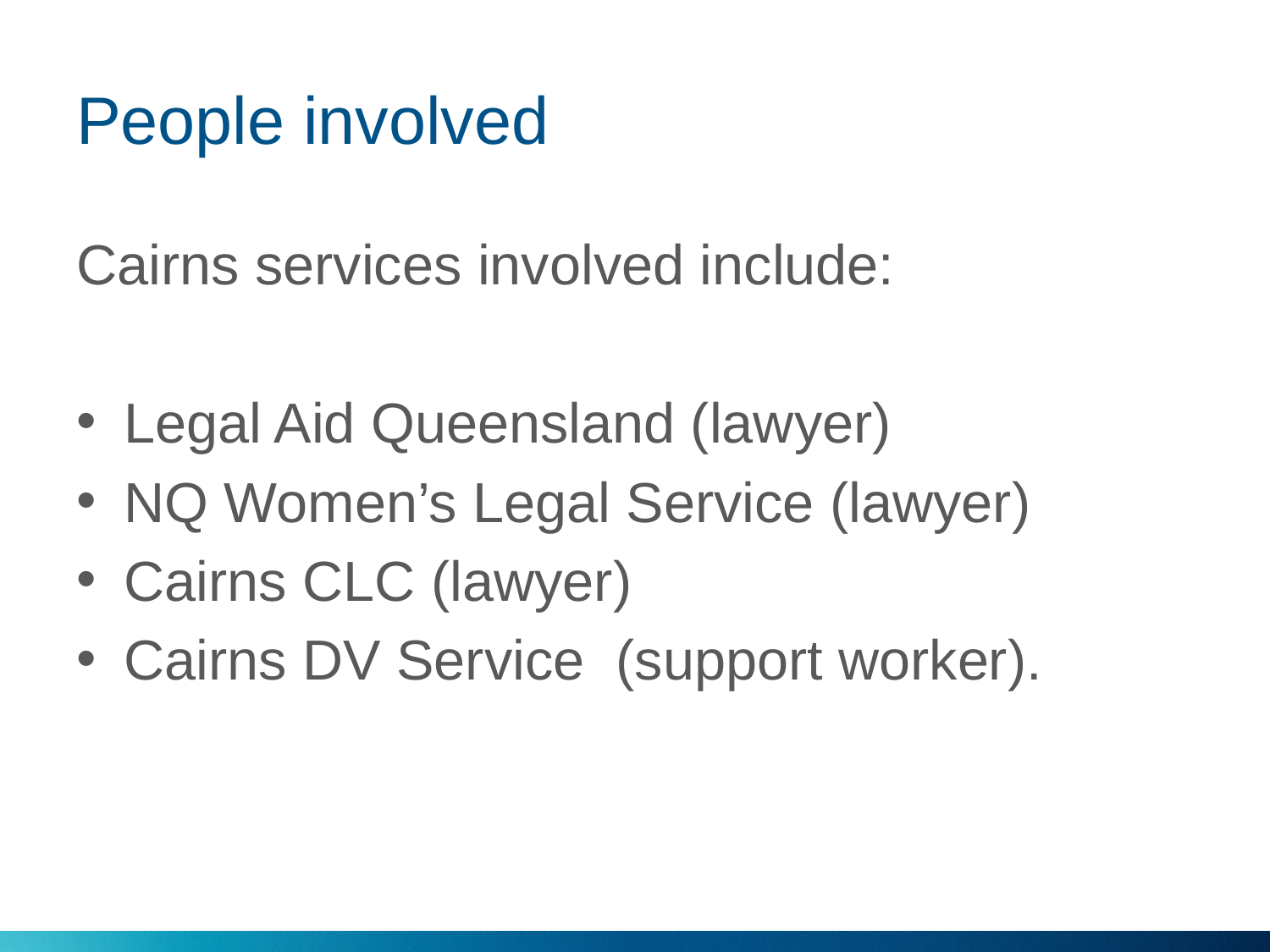

# People involved
Cairns services involved include:

Legal Aid Queensland (lawyer)
NQ Women’s Legal Service (lawyer)
Cairns CLC (lawyer)
Cairns DV Service  (support worker).